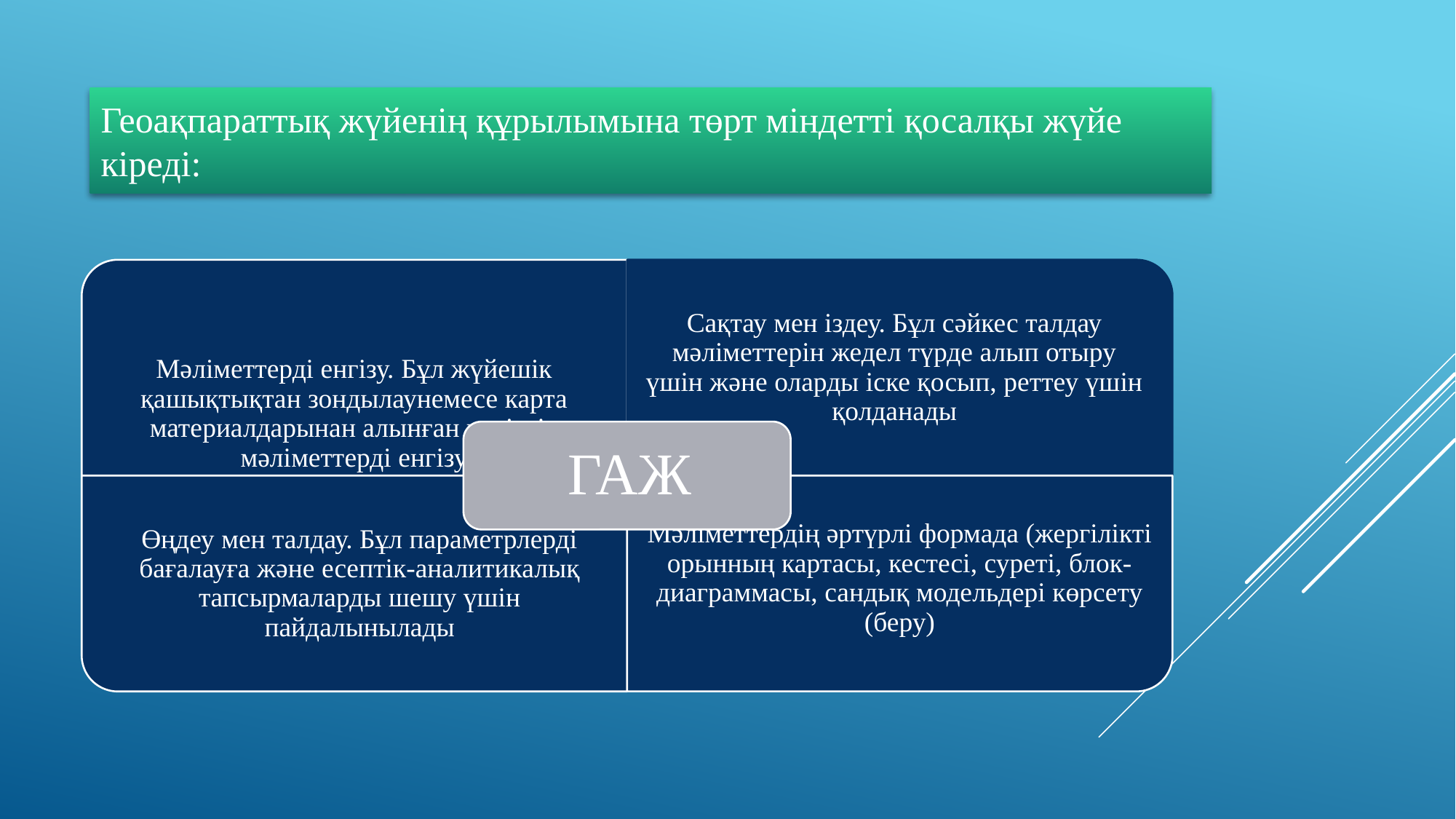

# Геоақпараттық жүйенің құрылымына төрт міндетті қосалқы жүйе кіреді:

Мәліметтерді енгізу. Бұл жүйешік қашықтықтан зондылаунемесе карта материалдарынан алынған кеңістік мәліметтерді енгізу
Сақтау мен іздеу. Бұл сәйкес талдау мәліметтерін жедел түрде алып отыру үшін және оларды іске қосып, реттеу үшін қолданады
Өңдеу мен талдау. Бұл параметрлерді бағалауға және есептік-аналитикалық тапсырмаларды шешу үшін пайдалынылады
Мәліметтердің әртүрлі формада (жергілікті орынның картасы, кестесі, суреті, блок-диаграммасы, сандық модельдері көрсету (беру)
ГАЖ